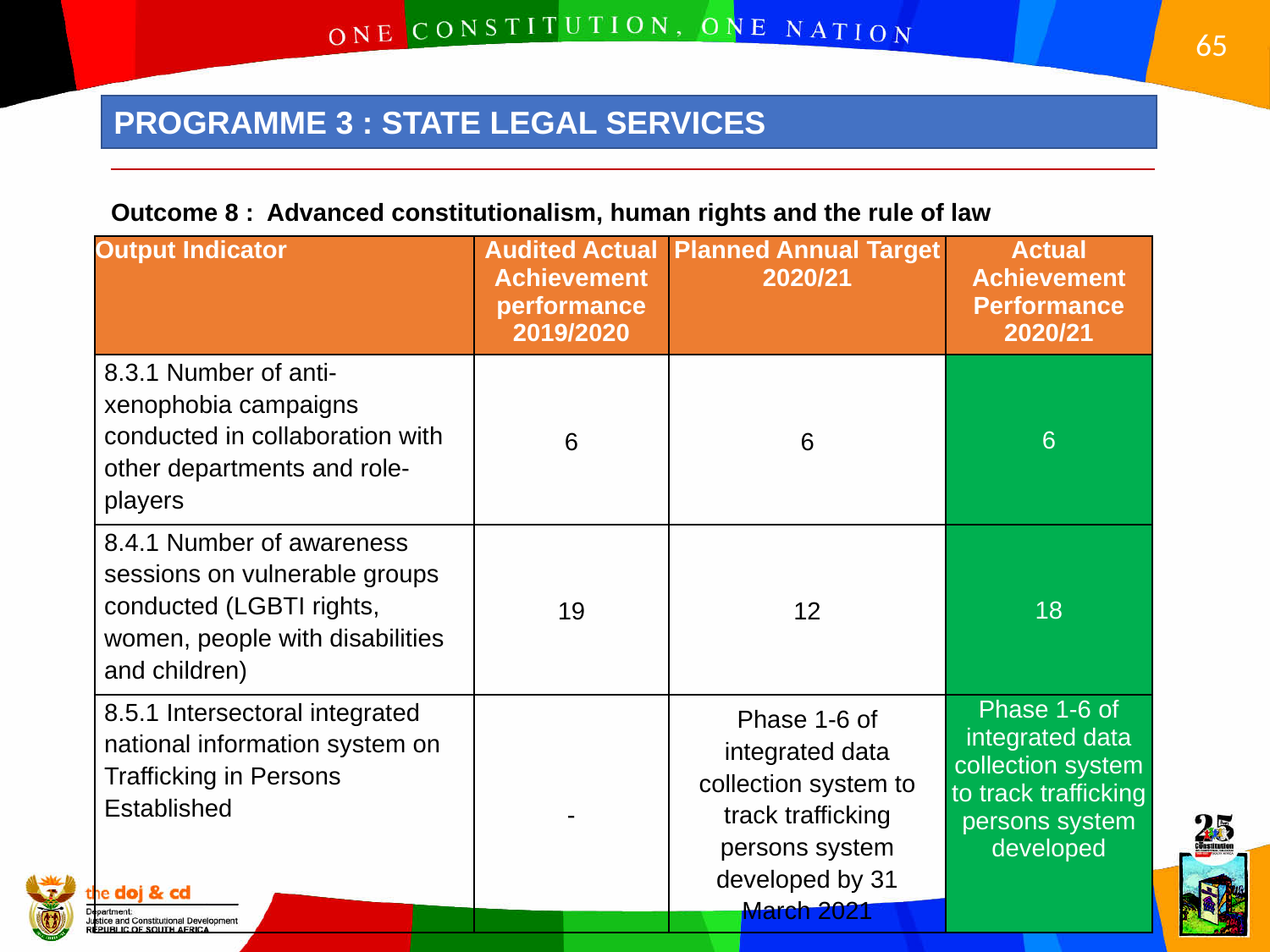

PROGRAMME 3 : STATE LEGAL SERVICES
    Outcome 8 :  Advanced constitutionalism, human rights and the rule of law

| Output Indicator | Audited Actual Achievement performance 2019/2020 | Planned Annual Target 2020/21 | Actual Achievement Performance 2020/21 |
| --- | --- | --- | --- |
| 8.3.1 Number of anti-xenophobia campaigns conducted in collaboration with other departments and role-players | 6 | 6 | 6 |
| 8.4.1 Number of awareness sessions on vulnerable groups conducted (LGBTI rights, women, people with disabilities and children) | 19 | 12 | 18 |
| 8.5.1 Intersectoral integrated national information system on Trafficking in Persons Established | - | Phase 1-6 of integrated data collection system to track trafficking persons system developed by 31 March 2021 | Phase 1-6 of integrated data collection system to track trafficking persons system developed |